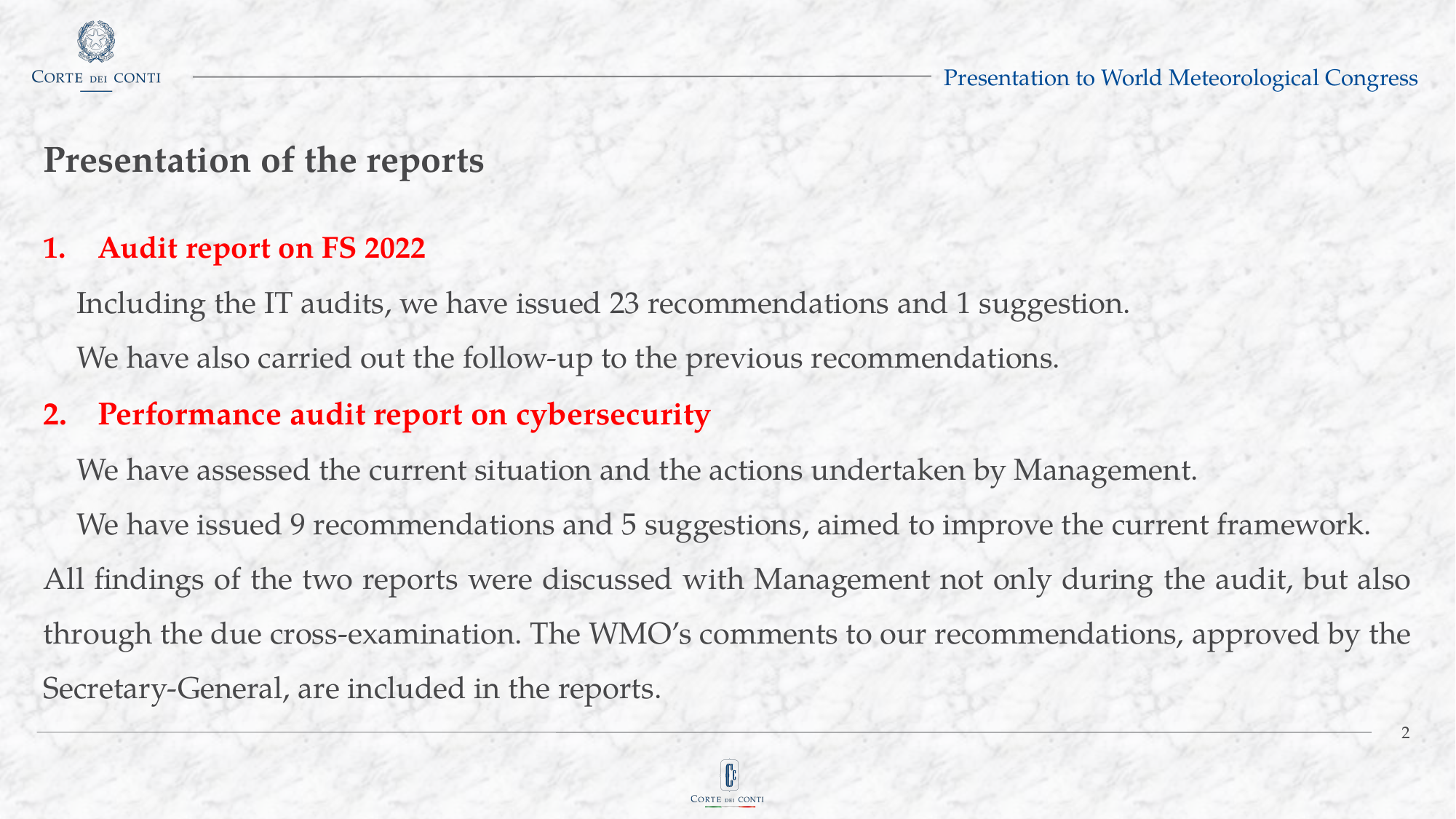

# Presentation of the reports
Audit report on FS 2022
Including the IT audits, we have issued 23 recommendations and 1 suggestion.
We have also carried out the follow-up to the previous recommendations.
Performance audit report on cybersecurity
We have assessed the current situation and the actions undertaken by Management.
We have issued 9 recommendations and 5 suggestions, aimed to improve the current framework.
All findings of the two reports were discussed with Management not only during the audit, but also through the due cross-examination. The WMO’s comments to our recommendations, approved by the Secretary-General, are included in the reports.
2